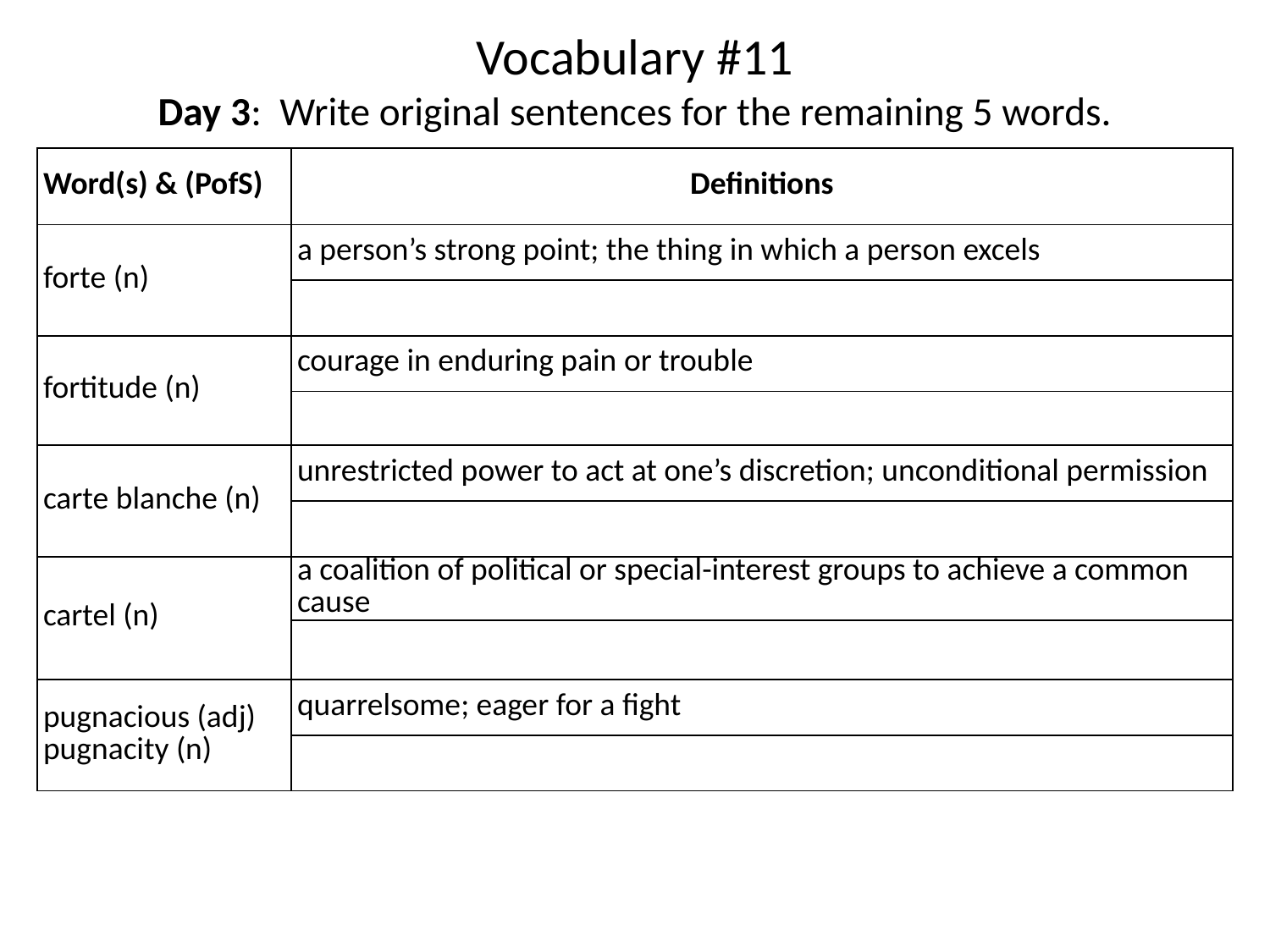

Vocabulary #11
# Day 3:  Write original sentences for the remaining 5 words.
| Word(s) & (PofS) | Definitions |
| --- | --- |
| forte (n) | a person’s strong point; the thing in which a person excels |
|  |  |
| fortitude (n) | courage in enduring pain or trouble |
|  |  |
| carte blanche (n) | unrestricted power to act at one’s discretion; unconditional permission |
|  |  |
| cartel (n) | a coalition of political or special-interest groups to achieve a common cause |
|  |  |
| pugnacious (adj) pugnacity (n) | quarrelsome; eager for a fight |
|  |  |